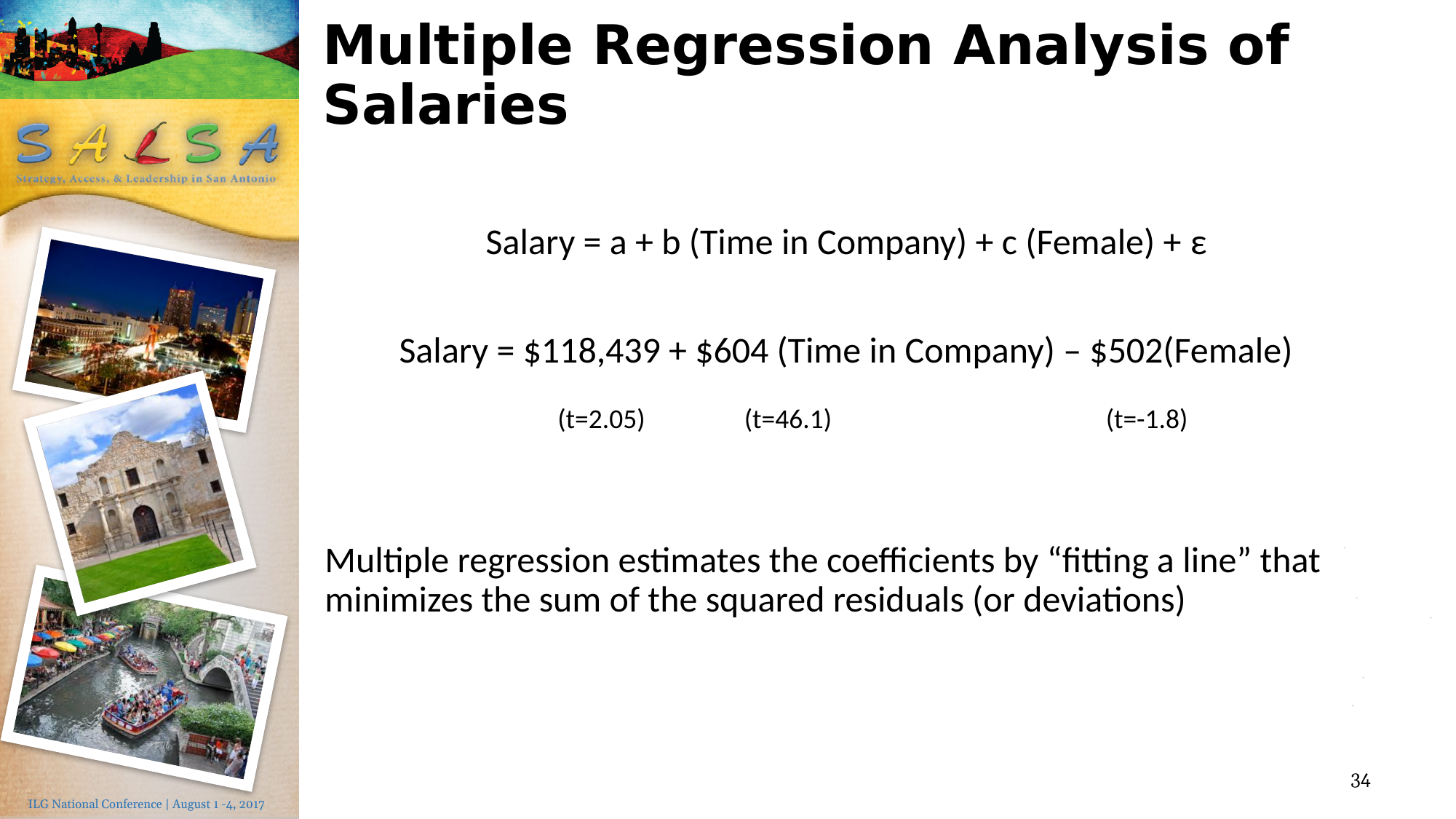

# Multiple Regression Analysis of Salaries

Salary = a + b (Time in Company) + c (Female) + ε

Salary = $118,439 + $604 (Time in Company) – $502(Female)

(t=2.05)
(t=46.1)
(t=-1.8)
Multiple regression estimates the coefficients by “fitting a line” that minimizes the sum of the squared residuals (or deviations)

34